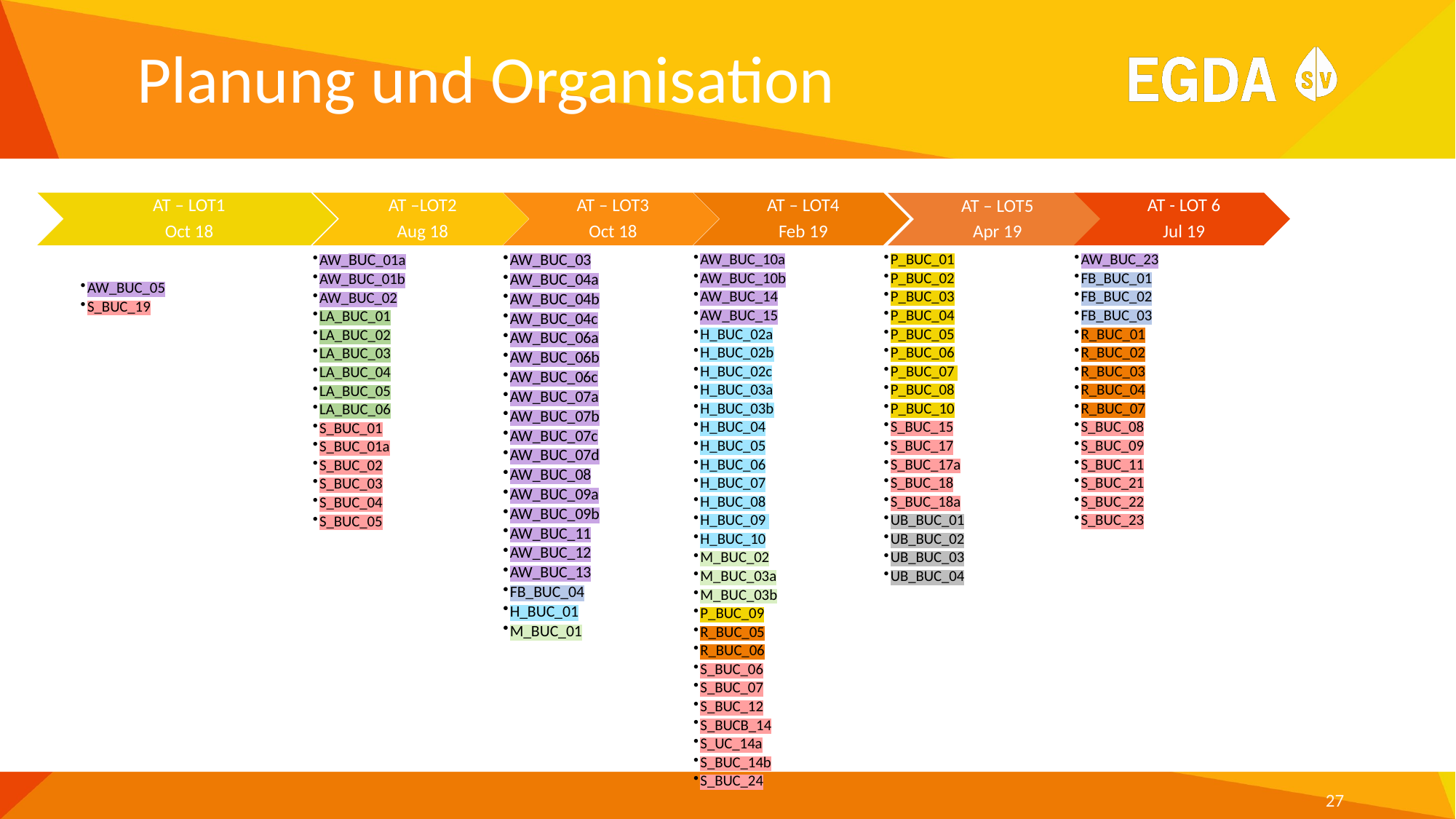

# Planung und Organisation
AT – LOT1
Oct 18

AW_BUC_05
S_BUC_19
AT –LOT2
Aug 18
AW_BUC_01a
AW_BUC_01b
AW_BUC_02
LA_BUC_01
LA_BUC_02
LA_BUC_03
LA_BUC_04
LA_BUC_05
LA_BUC_06
S_BUC_01
S_BUC_01a
S_BUC_02
S_BUC_03
S_BUC_04
S_BUC_05
AT – LOT3
Oct 18
AW_BUC_03
AW_BUC_04a
AW_BUC_04b
AW_BUC_04c
AW_BUC_06a
AW_BUC_06b
AW_BUC_06c
AW_BUC_07a
AW_BUC_07b
AW_BUC_07c
AW_BUC_07d
AW_BUC_08
AW_BUC_09a
AW_BUC_09b
AW_BUC_11
AW_BUC_12
AW_BUC_13
FB_BUC_04
H_BUC_01
M_BUC_01
AT – LOT4
Feb 19
AW_BUC_10a
AW_BUC_10b
AW_BUC_14
AW_BUC_15
H_BUC_02a
H_BUC_02b
H_BUC_02c
H_BUC_03a
H_BUC_03b
H_BUC_04
H_BUC_05
H_BUC_06
H_BUC_07
H_BUC_08
H_BUC_09
H_BUC_10
M_BUC_02
M_BUC_03a
M_BUC_03b
P_BUC_09
R_BUC_05
R_BUC_06
S_BUC_06
S_BUC_07
S_BUC_12
S_BUCB_14
S_UC_14a
S_BUC_14b
S_BUC_24
AT – LOT5
Apr 19
P_BUC_01
P_BUC_02
P_BUC_03
P_BUC_04
P_BUC_05
P_BUC_06
P_BUC_07
P_BUC_08
P_BUC_10
S_BUC_15
S_BUC_17
S_BUC_17a
S_BUC_18
S_BUC_18a
UB_BUC_01
UB_BUC_02
UB_BUC_03
UB_BUC_04
AT - LOT 6
Jul 19
AW_BUC_23
FB_BUC_01
FB_BUC_02
FB_BUC_03
R_BUC_01
R_BUC_02
R_BUC_03
R_BUC_04
R_BUC_07
S_BUC_08
S_BUC_09
S_BUC_11
S_BUC_21
S_BUC_22
S_BUC_23
27